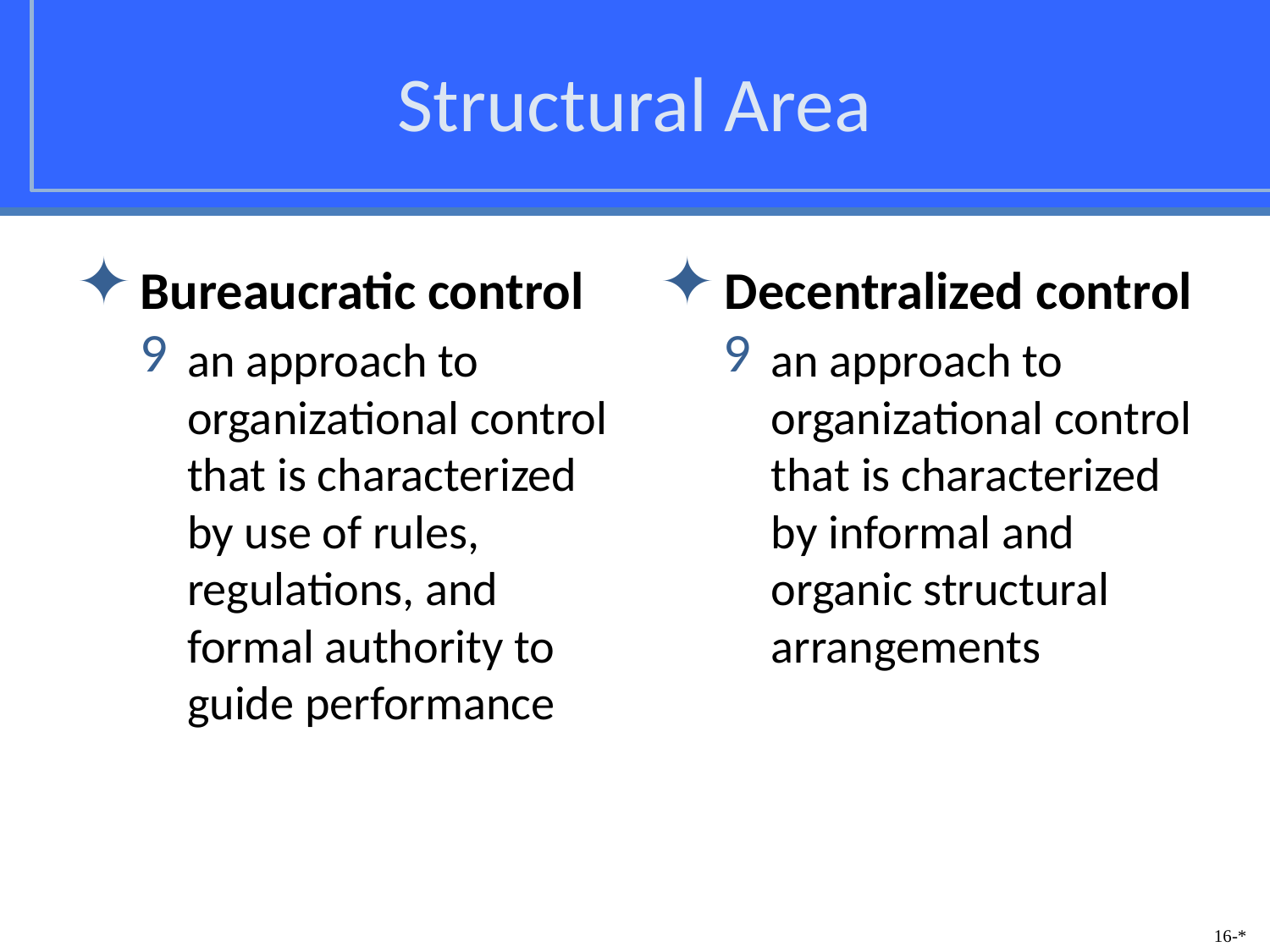

# Structural Area
Bureaucratic control
an approach to organizational control that is characterized by use of rules, regulations, and formal authority to guide performance
Decentralized control
an approach to organizational control that is characterized by informal and organic structural arrangements